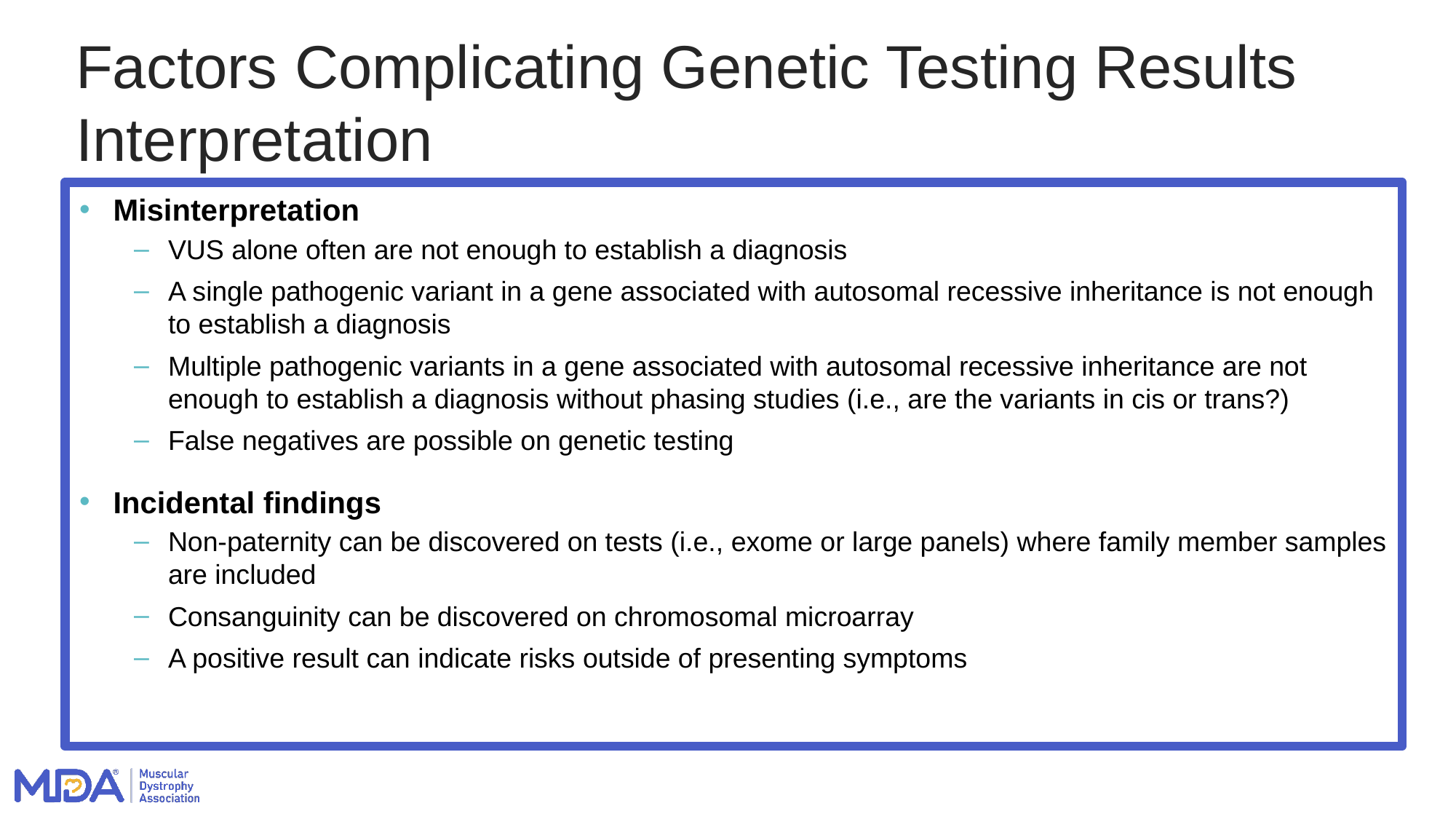

# Factors Complicating Genetic Testing Results Interpretation
Misinterpretation
VUS alone often are not enough to establish a diagnosis
A single pathogenic variant in a gene associated with autosomal recessive inheritance is not enough to establish a diagnosis
Multiple pathogenic variants in a gene associated with autosomal recessive inheritance are not enough to establish a diagnosis without phasing studies (i.e., are the variants in cis or trans?)
False negatives are possible on genetic testing
Incidental findings
Non-paternity can be discovered on tests (i.e., exome or large panels) where family member samples are included
Consanguinity can be discovered on chromosomal microarray
A positive result can indicate risks outside of presenting symptoms